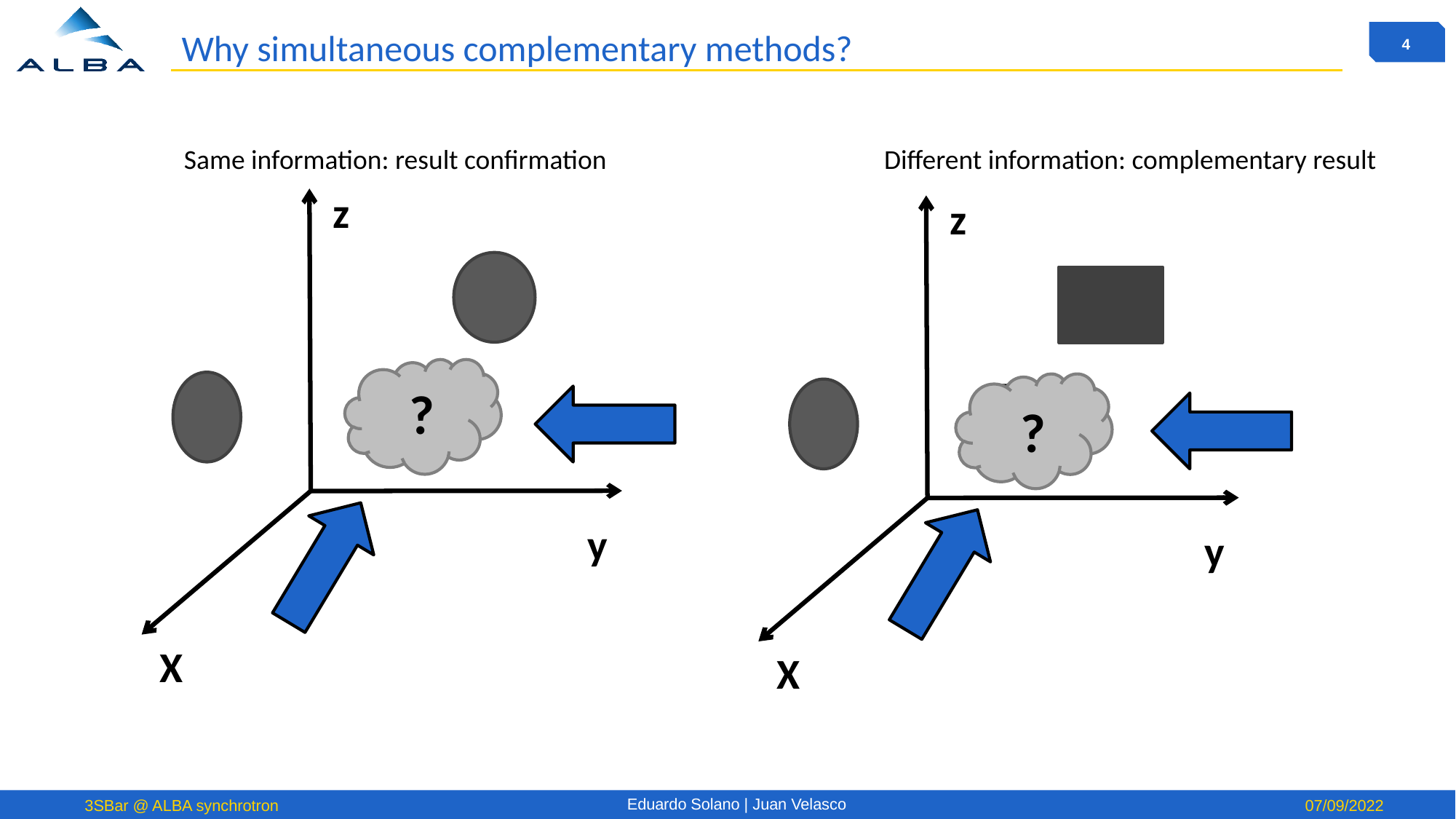

# Why simultaneous complementary methods?
Same information: result confirmation
Different information: complementary result
z
z

?

?

y
y

X
X